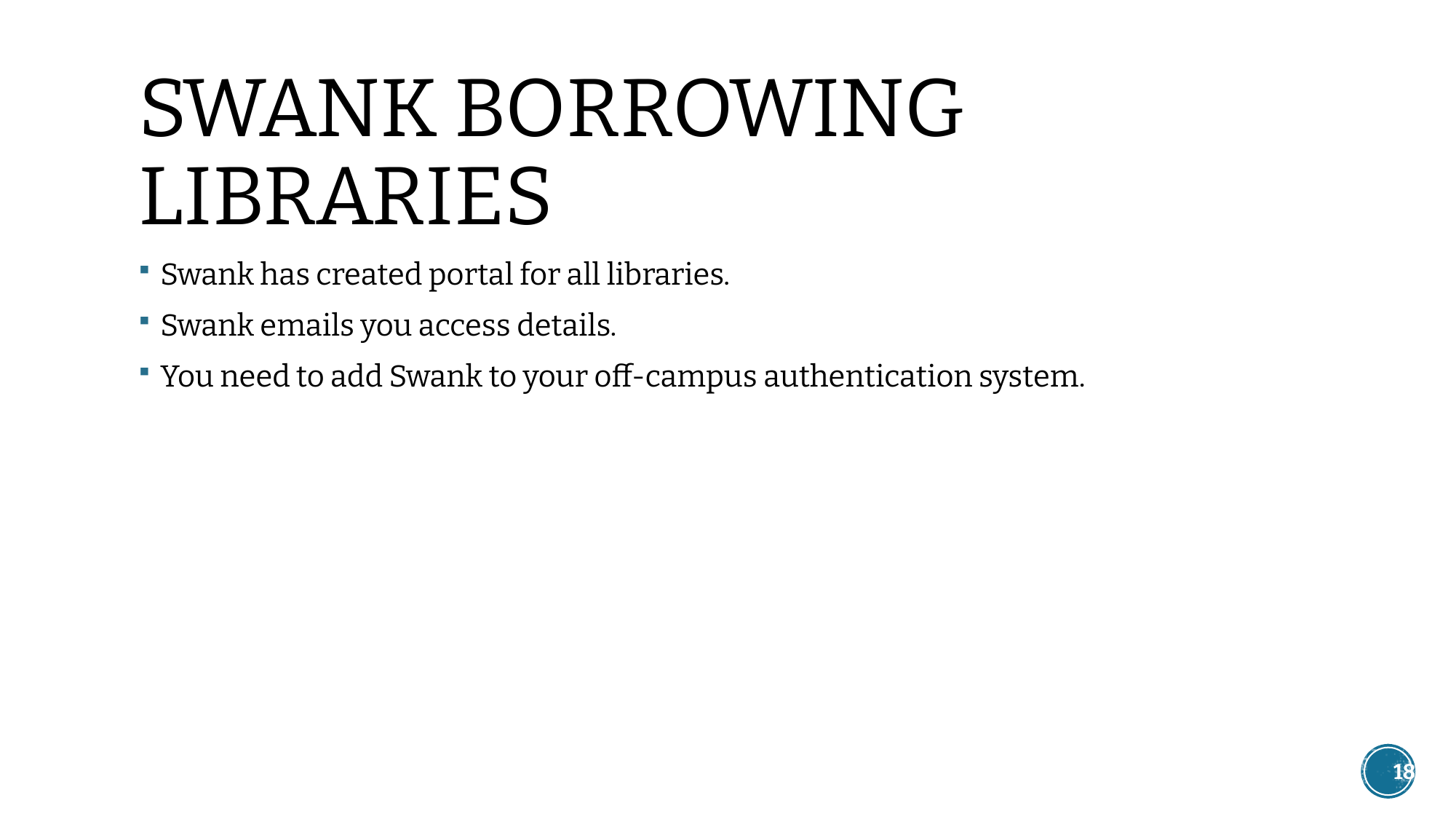

# Swank Borrowing Libraries
Swank has created portal for all libraries.
Swank emails you access details.
You need to add Swank to your off-campus authentication system.

18